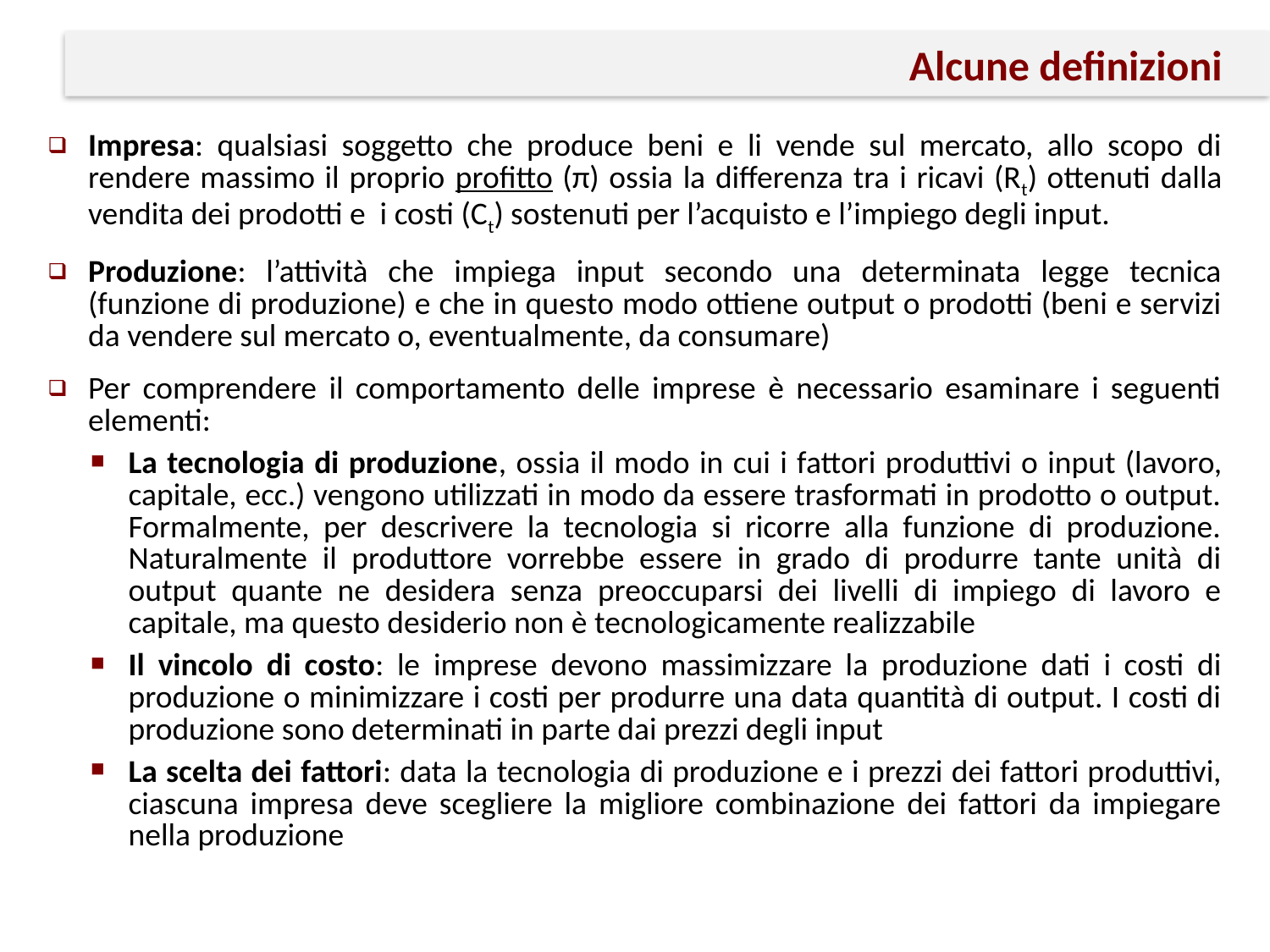

# Alcune definizioni
Impresa: qualsiasi soggetto che produce beni e li vende sul mercato, allo scopo di rendere massimo il proprio profitto (π) ossia la differenza tra i ricavi (Rt) ottenuti dalla vendita dei prodotti e  i costi (Ct) sostenuti per l’acquisto e l’impiego degli input.
Produzione: l’attività che impiega input secondo una determinata legge tecnica (funzione di produzione) e che in questo modo ottiene output o prodotti (beni e servizi da vendere sul mercato o, eventualmente, da consumare)
Per comprendere il comportamento delle imprese è necessario esaminare i seguenti elementi:
La tecnologia di produzione, ossia il modo in cui i fattori produttivi o input (lavoro, capitale, ecc.) vengono utilizzati in modo da essere trasformati in prodotto o output. Formalmente, per descrivere la tecnologia si ricorre alla funzione di produzione. Naturalmente il produttore vorrebbe essere in grado di produrre tante unità di output quante ne desidera senza preoccuparsi dei livelli di impiego di lavoro e capitale, ma questo desiderio non è tecnologicamente realizzabile
Il vincolo di costo: le imprese devono massimizzare la produzione dati i costi di produzione o minimizzare i costi per produrre una data quantità di output. I costi di produzione sono determinati in parte dai prezzi degli input
La scelta dei fattori: data la tecnologia di produzione e i prezzi dei fattori produttivi, ciascuna impresa deve scegliere la migliore combinazione dei fattori da impiegare nella produzione